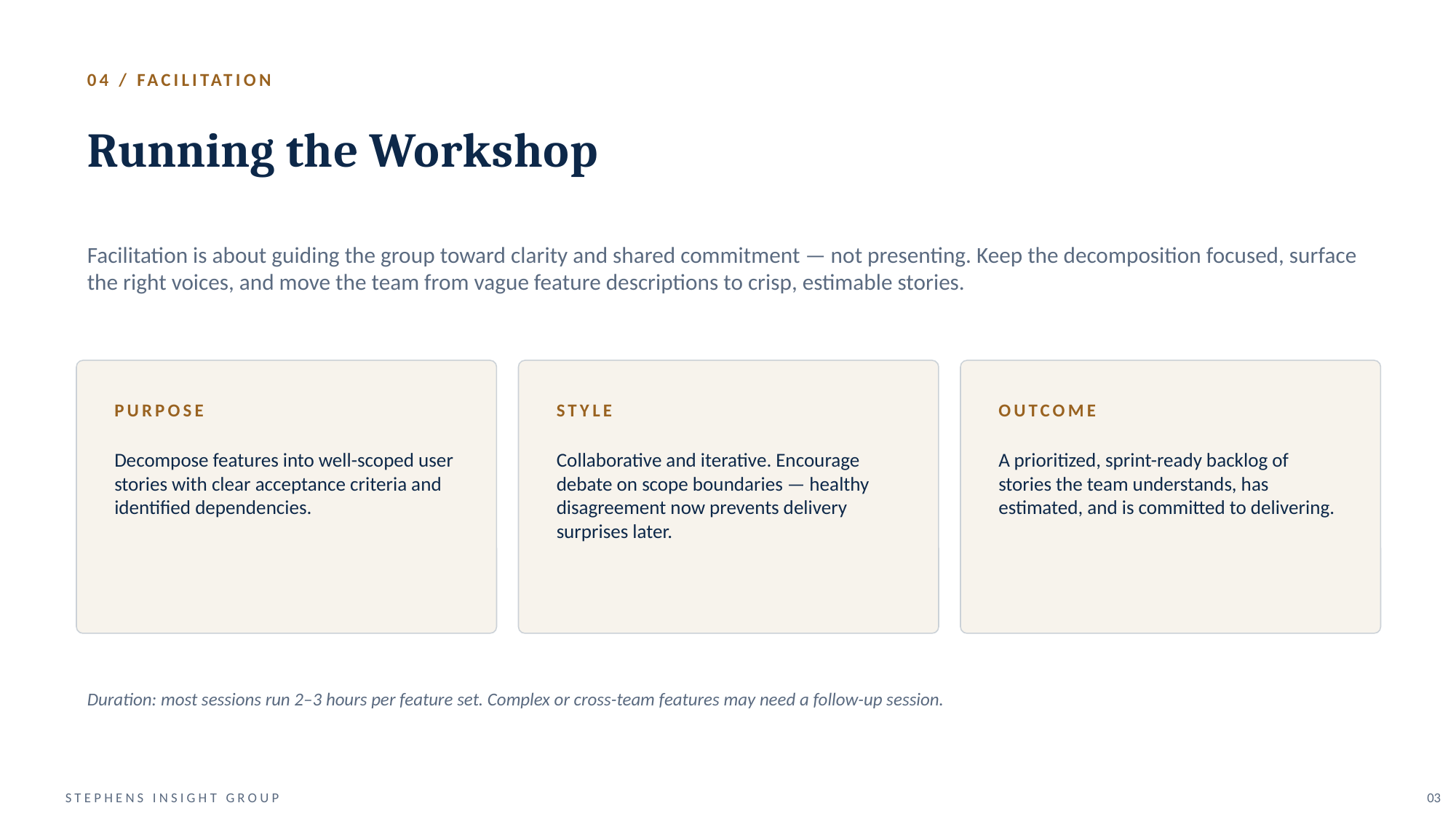

04 / FACILITATION
Running the Workshop
Facilitation is about guiding the group toward clarity and shared commitment — not presenting. Keep the decomposition focused, surface the right voices, and move the team from vague feature descriptions to crisp, estimable stories.

PURPOSE
STYLE
OUTCOME
Decompose features into well-scoped user stories with clear acceptance criteria and identified dependencies.
Collaborative and iterative. Encourage debate on scope boundaries — healthy disagreement now prevents delivery surprises later.
A prioritized, sprint-ready backlog of stories the team understands, has estimated, and is committed to delivering.
Duration: most sessions run 2–3 hours per feature set. Complex or cross-team features may need a follow-up session.
STEPHENS INSIGHT GROUP
03